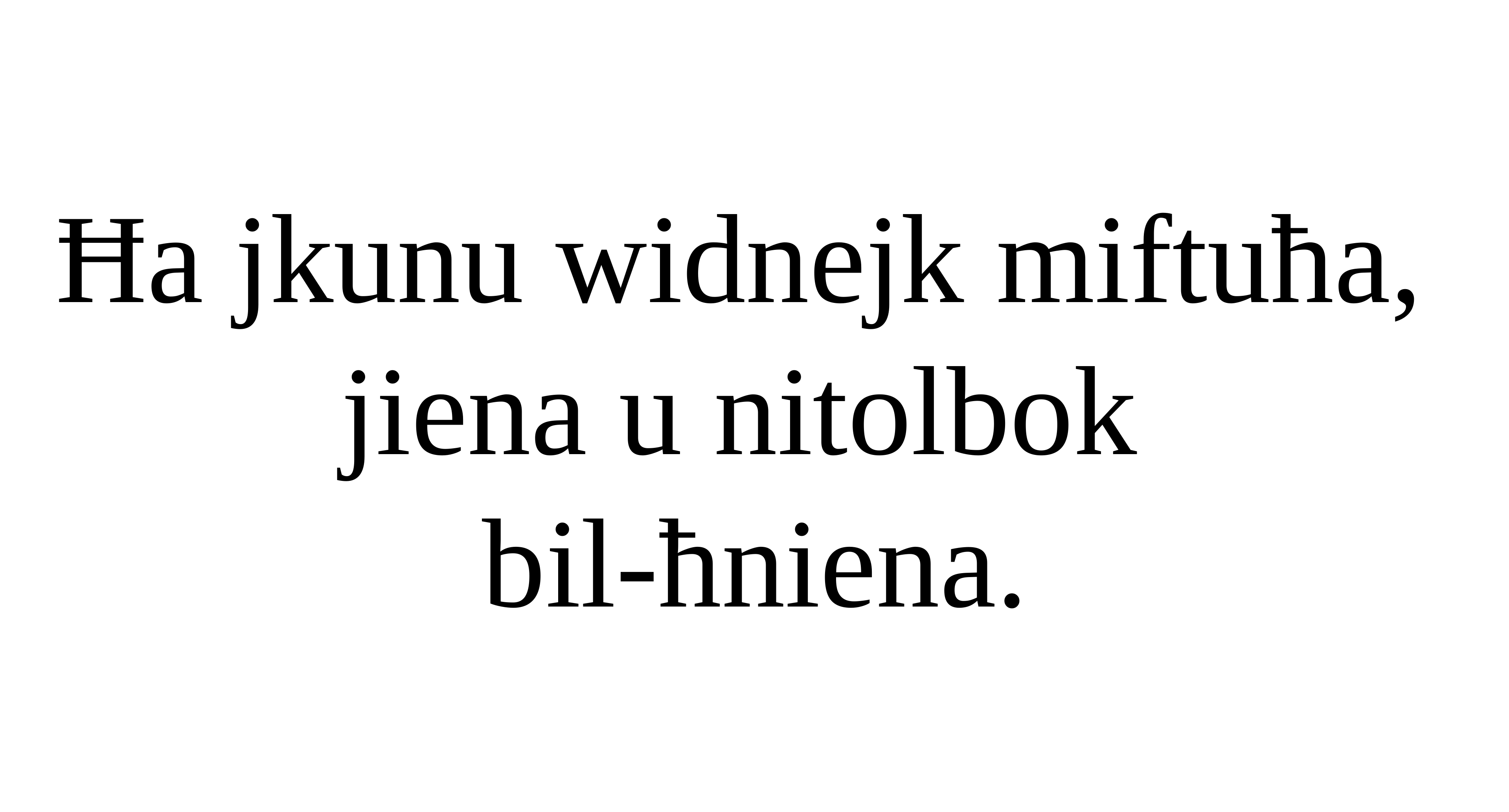

Ħa jkunu widnejk miftuħa,
jiena u nitolbok
bil-ħniena.